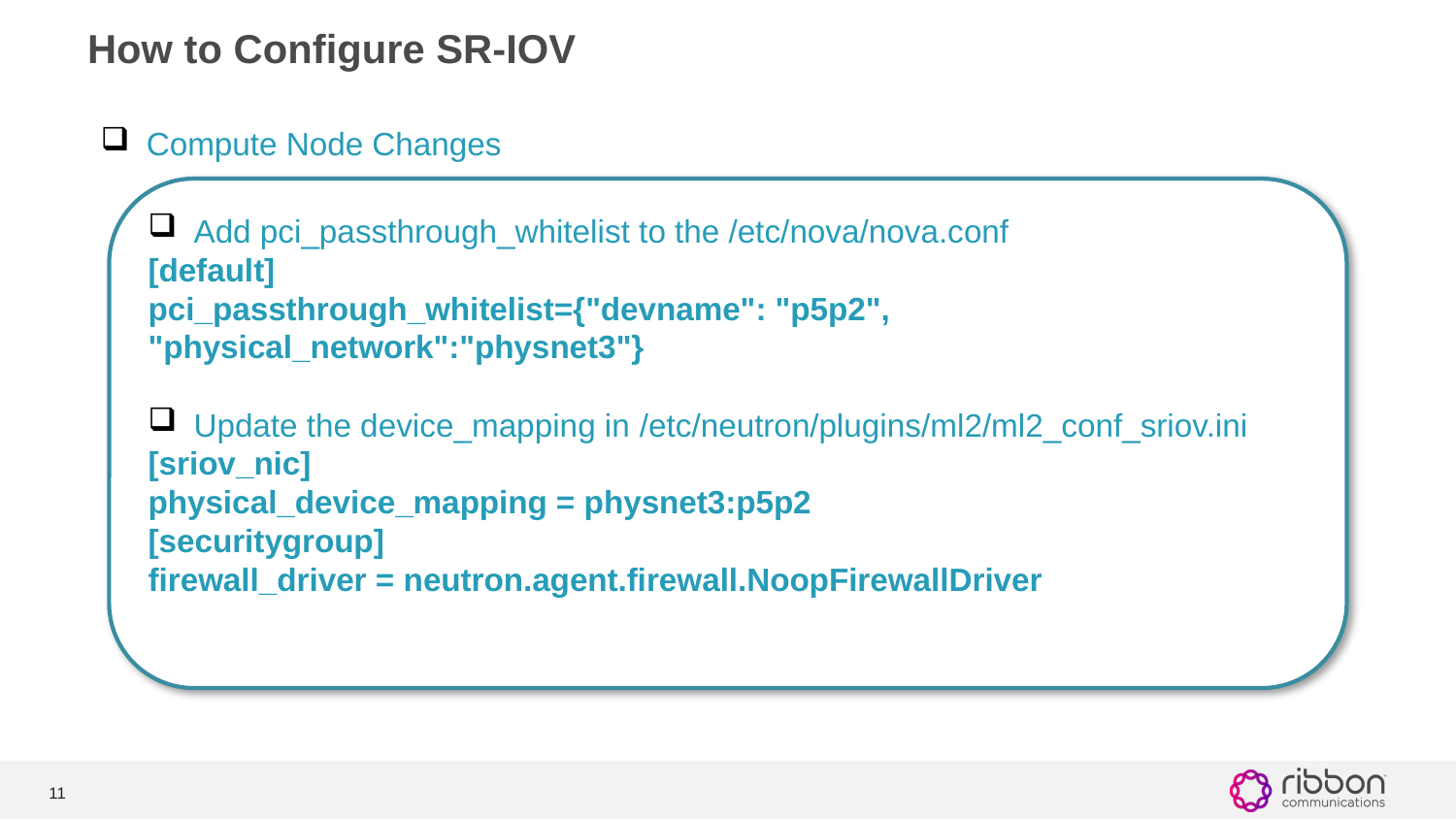

# How to Configure SR-IOV
Compute Node Changes
Add pci_passthrough_whitelist to the /etc/nova/nova.conf
[default]
pci_passthrough_whitelist={"devname": "p5p2", "physical_network":"physnet3"}

Update the device_mapping in /etc/neutron/plugins/ml2/ml2_conf_sriov.ini
[sriov_nic]
physical_device_mapping = physnet3:p5p2
[securitygroup]
firewall_driver = neutron.agent.firewall.NoopFirewallDriver